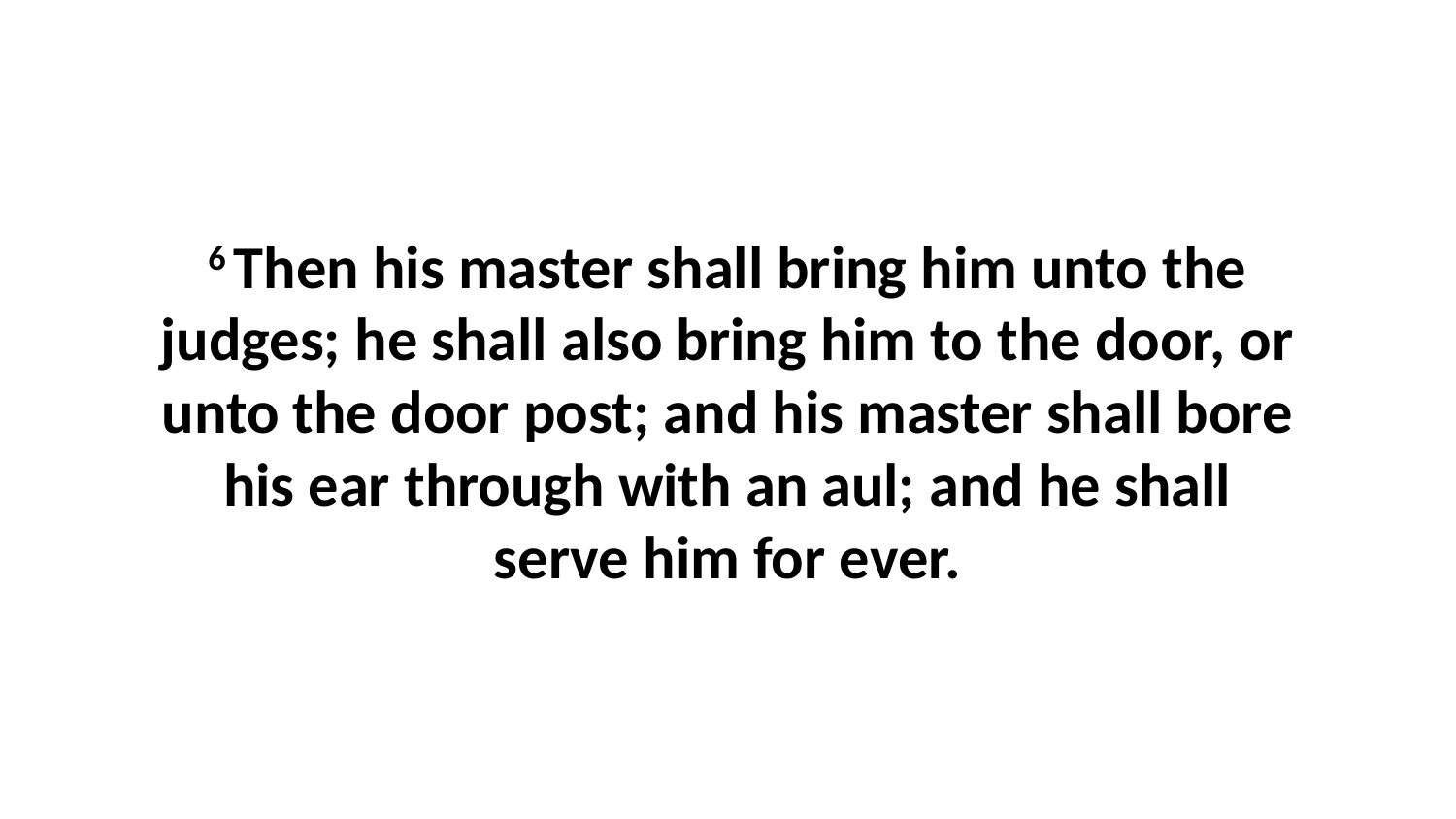

6 Then his master shall bring him unto the judges; he shall also bring him to the door, or unto the door post; and his master shall bore his ear through with an aul; and he shall serve him for ever.